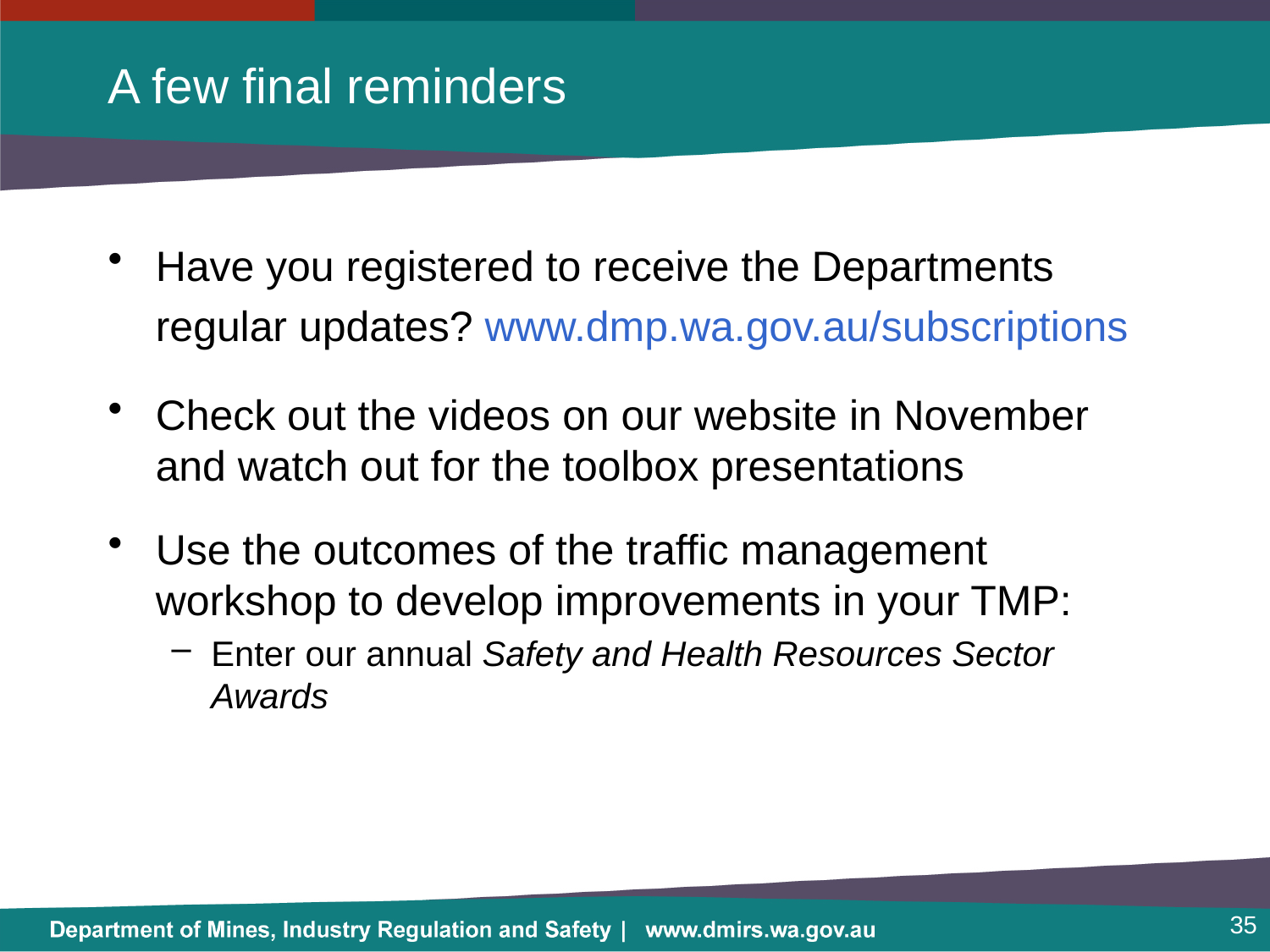

# A few final reminders
Have you registered to receive the Departments regular updates? www.dmp.wa.gov.au/subscriptions

Check out the videos on our website in November and watch out for the toolbox presentations

Use the outcomes of the traffic management workshop to develop improvements in your TMP:
Enter our annual Safety and Health Resources Sector Awards

35